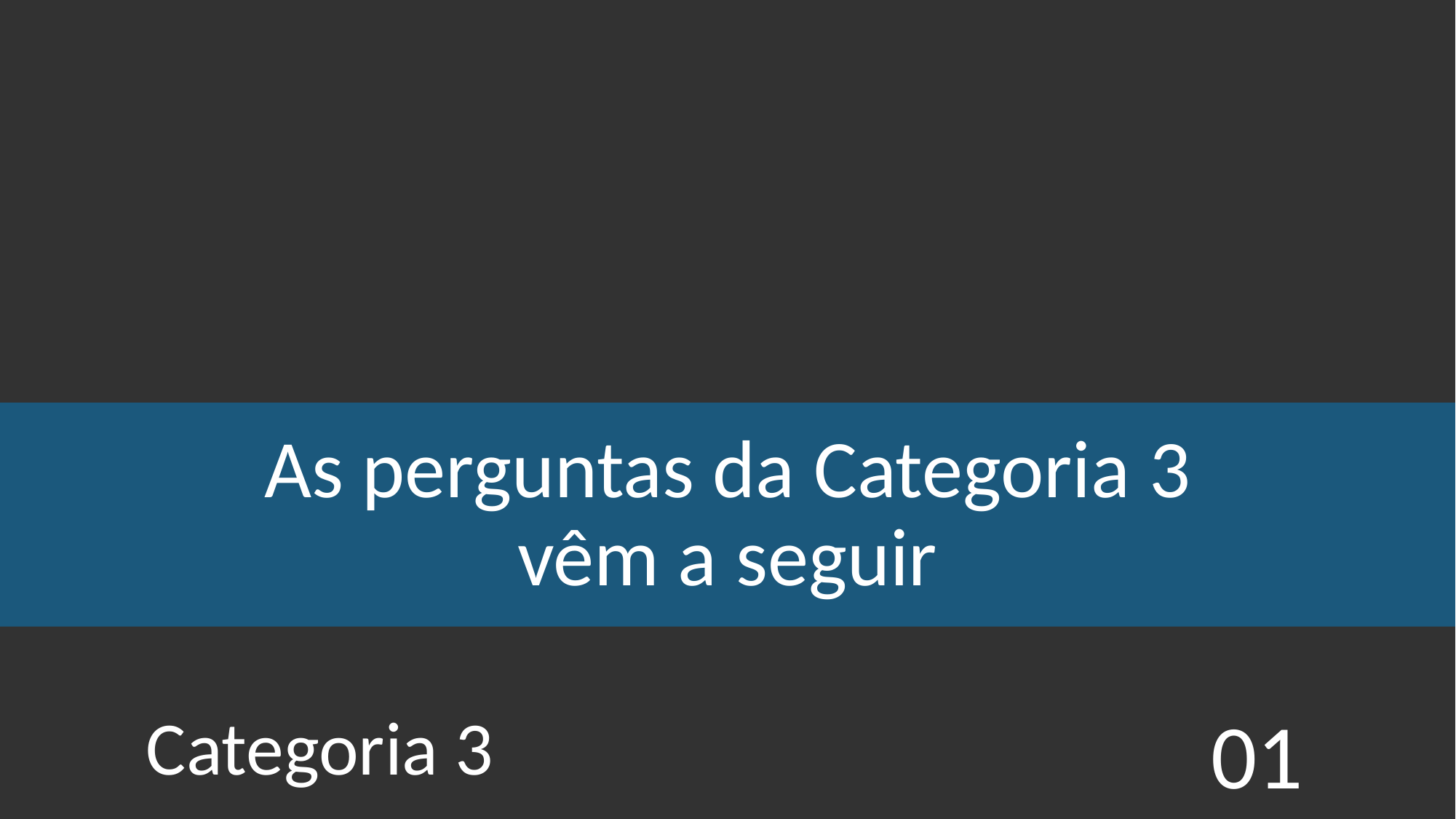

# As perguntas da Categoria 3 vêm a seguir
Categoria 3
01